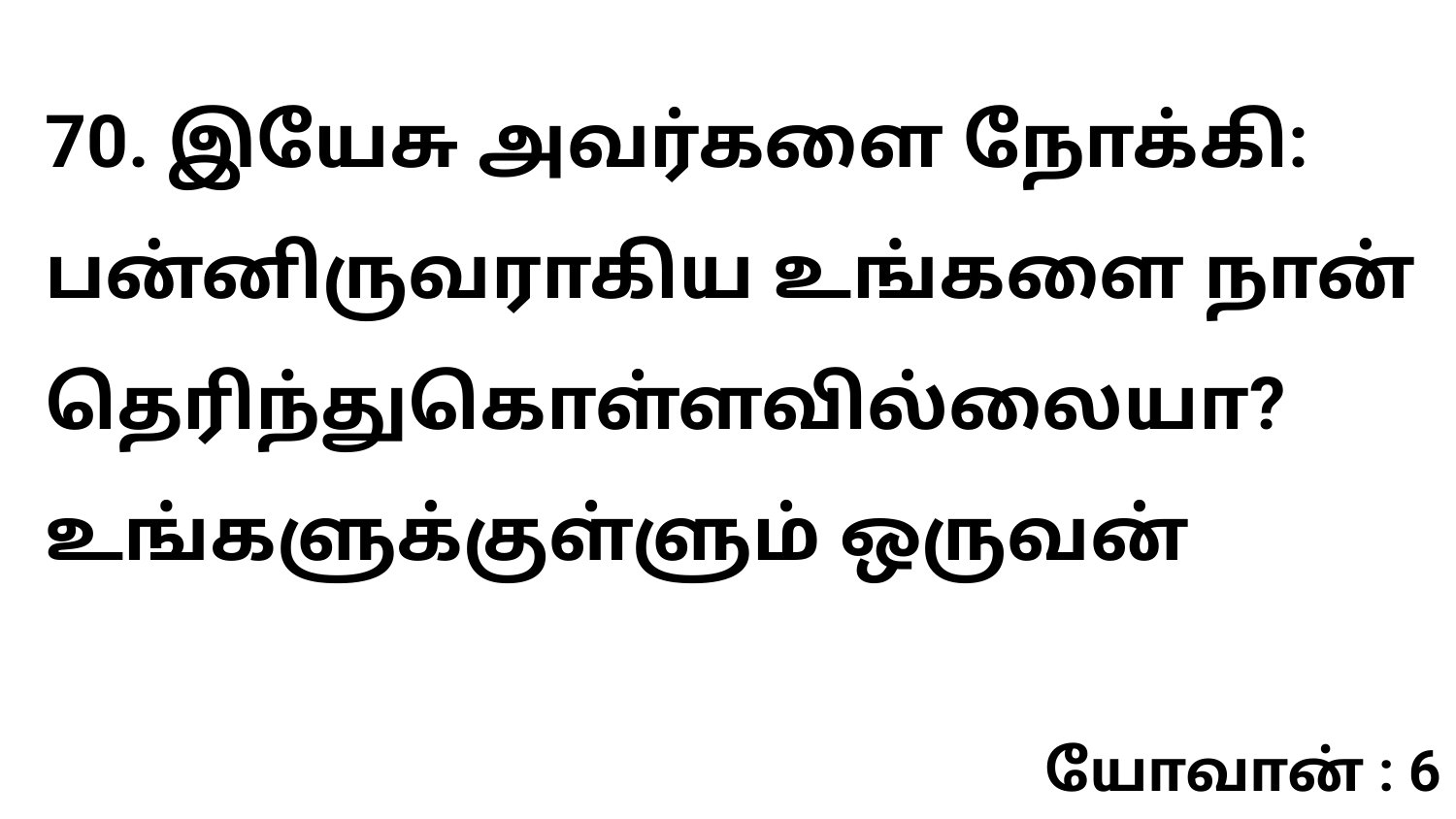

70. இயேசு அவர்களை நோக்கி: பன்னிருவராகிய உங்களை நான் தெரிந்துகொள்ளவில்லையா? உங்களுக்குள்ளும் ஒருவன்
யோவான் : 6